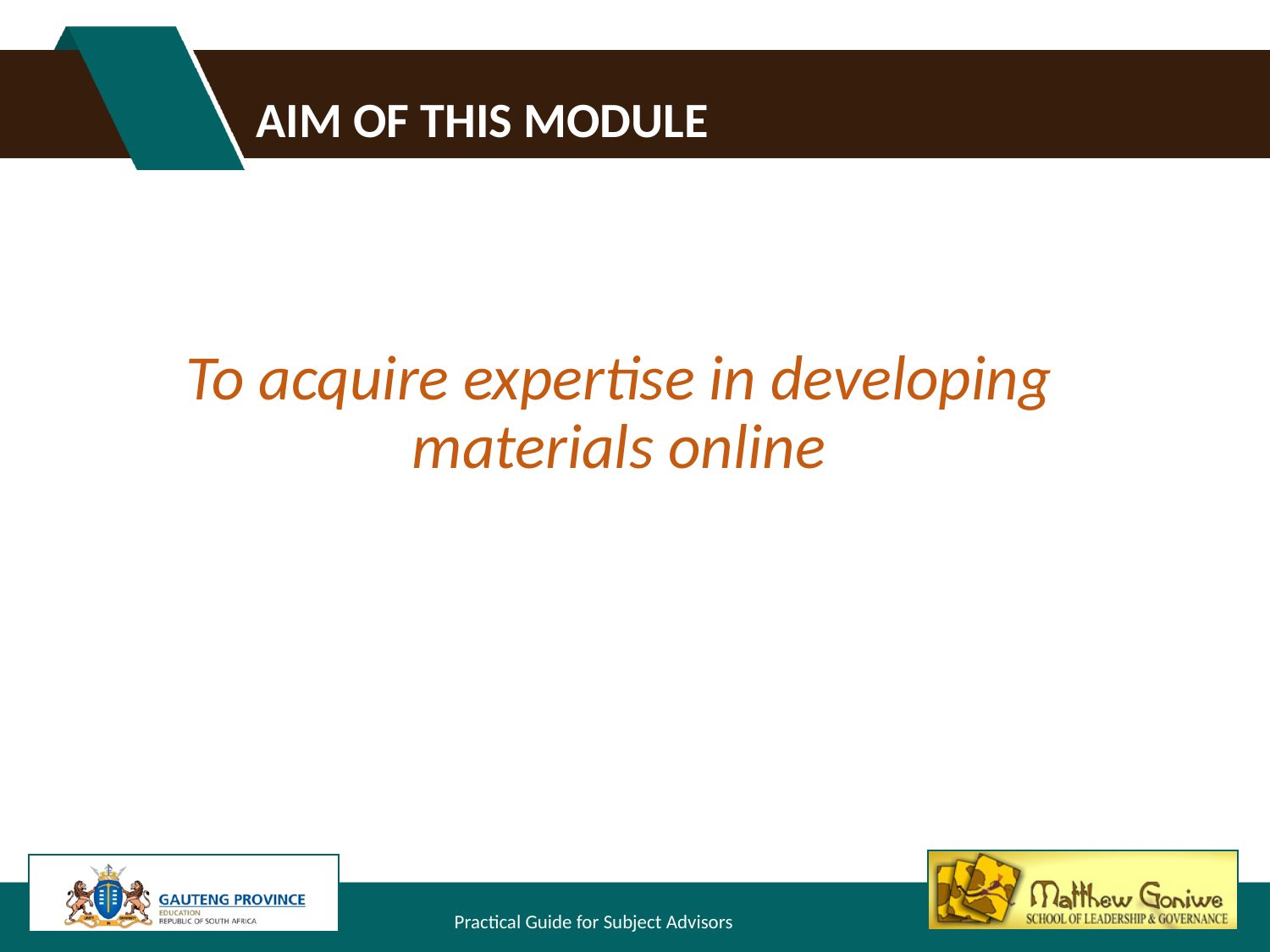

# Aim of this module
To acquire expertise in developing materials online